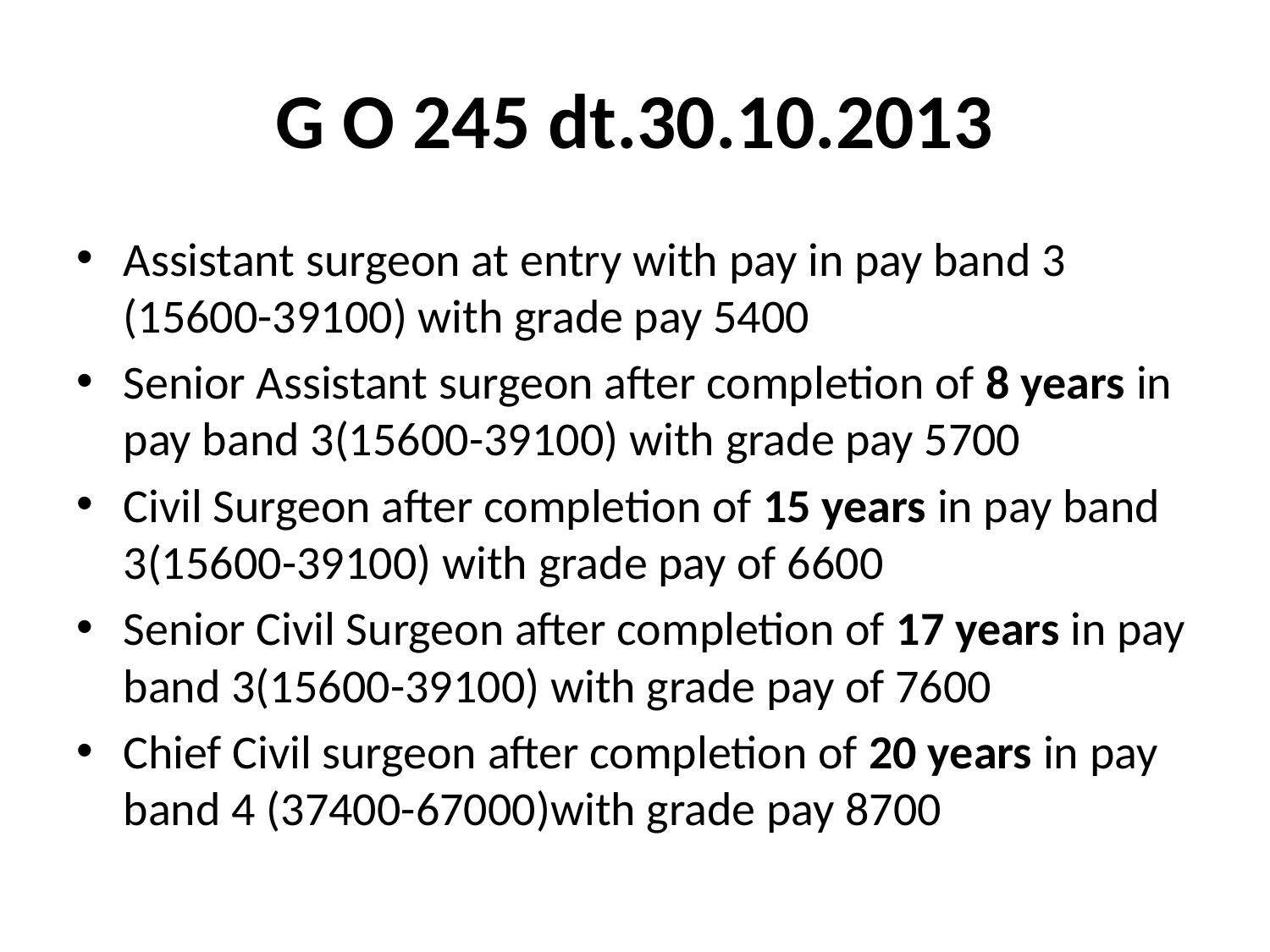

# G O 245 dt.30.10.2013
Assistant surgeon at entry with pay in pay band 3 (15600-39100) with grade pay 5400
Senior Assistant surgeon after completion of 8 years in pay band 3(15600-39100) with grade pay 5700
Civil Surgeon after completion of 15 years in pay band 3(15600-39100) with grade pay of 6600
Senior Civil Surgeon after completion of 17 years in pay band 3(15600-39100) with grade pay of 7600
Chief Civil surgeon after completion of 20 years in pay band 4 (37400-67000)with grade pay 8700